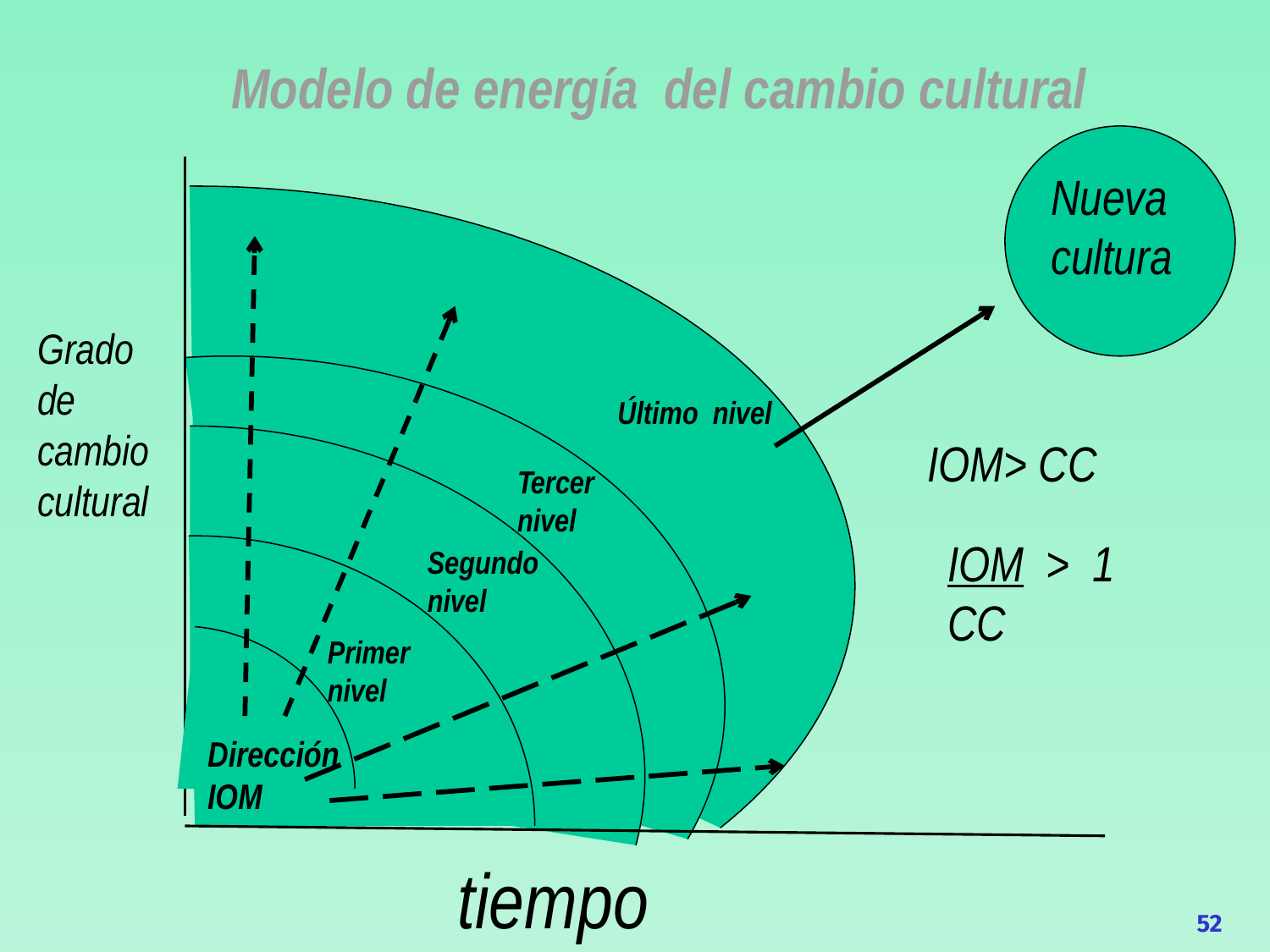

Modelo de energía  del cambio cultural
Nueva cultura

Grado de cambio cultural

Último  nivel

IOM> CC
Tercer nivel
IOM  >  1
CC

Segundo nivel

Primer nivel
Dirección
IOM
tiempo
52